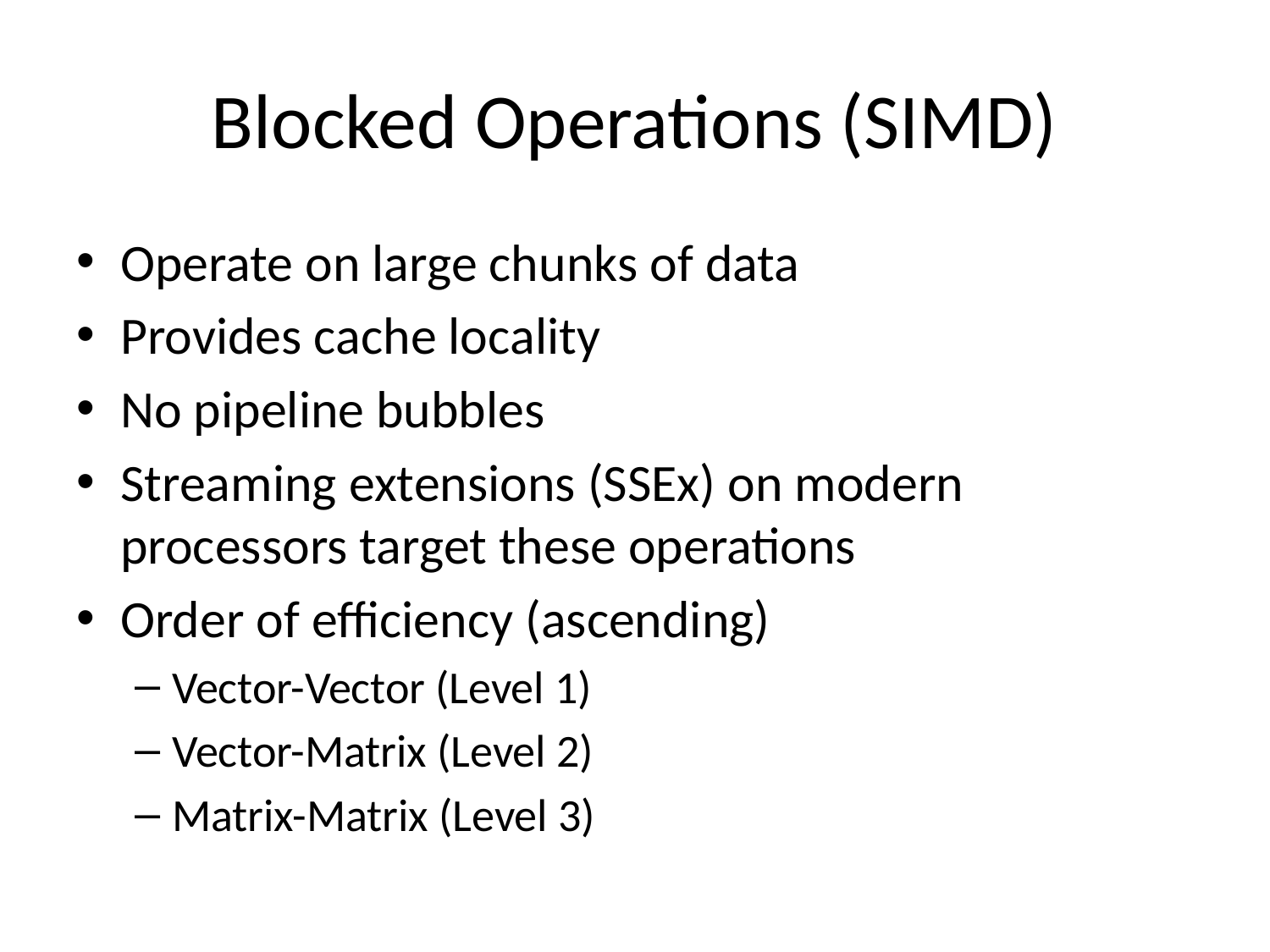

# Blocked Operations (SIMD)
Operate on large chunks of data
Provides cache locality
No pipeline bubbles
Streaming extensions (SSEx) on modern processors target these operations
Order of efficiency (ascending)
Vector-Vector (Level 1)
Vector-Matrix (Level 2)
Matrix-Matrix (Level 3)